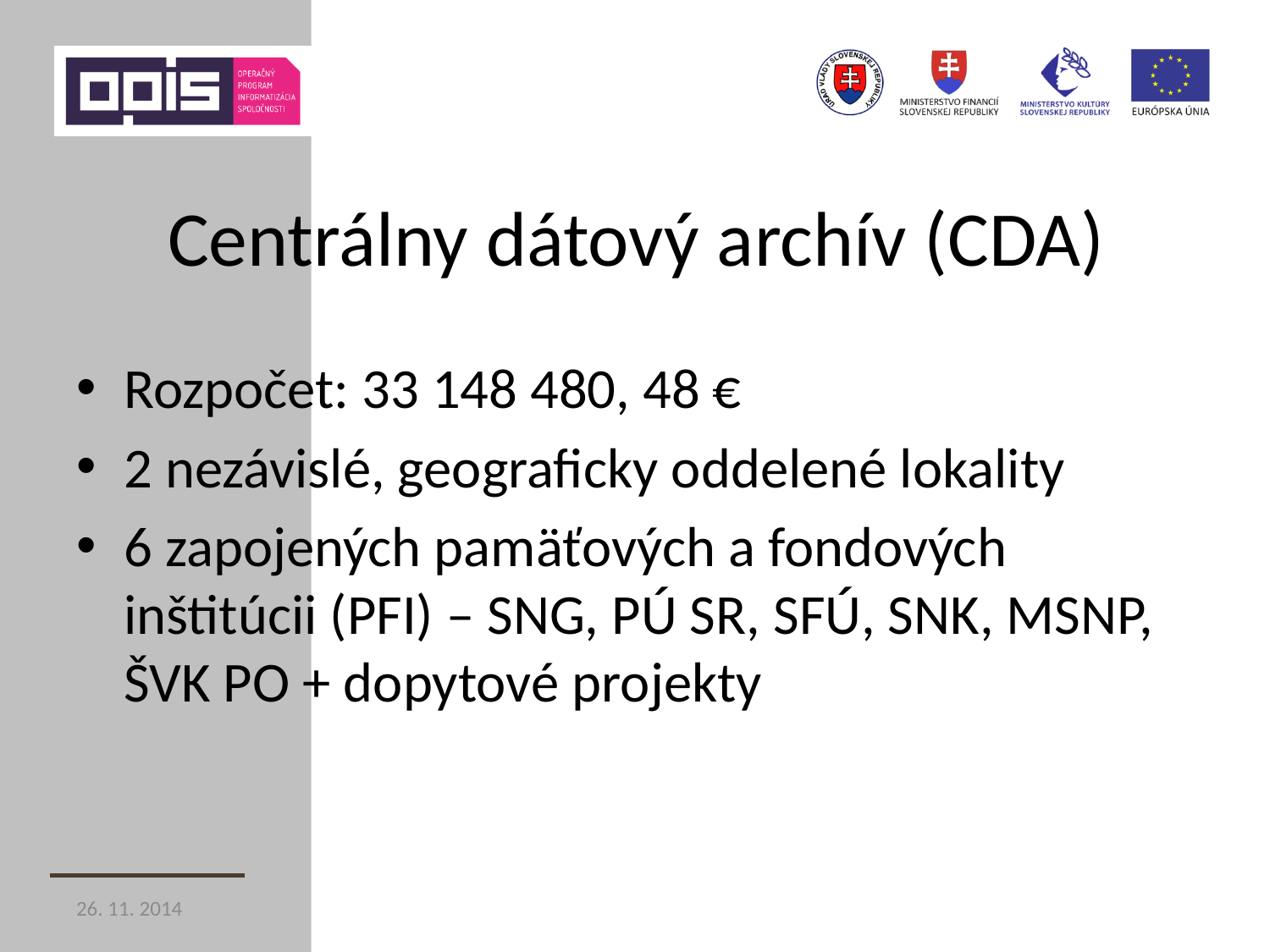

# Centrálny dátový archív (CDA)
Rozpočet: 33 148 480, 48 €
2 nezávislé, geograficky oddelené lokality
6 zapojených pamäťových a fondových inštitúcii (PFI) – SNG, PÚ SR, SFÚ, SNK, MSNP, ŠVK PO + dopytové projekty

26. 11. 2014